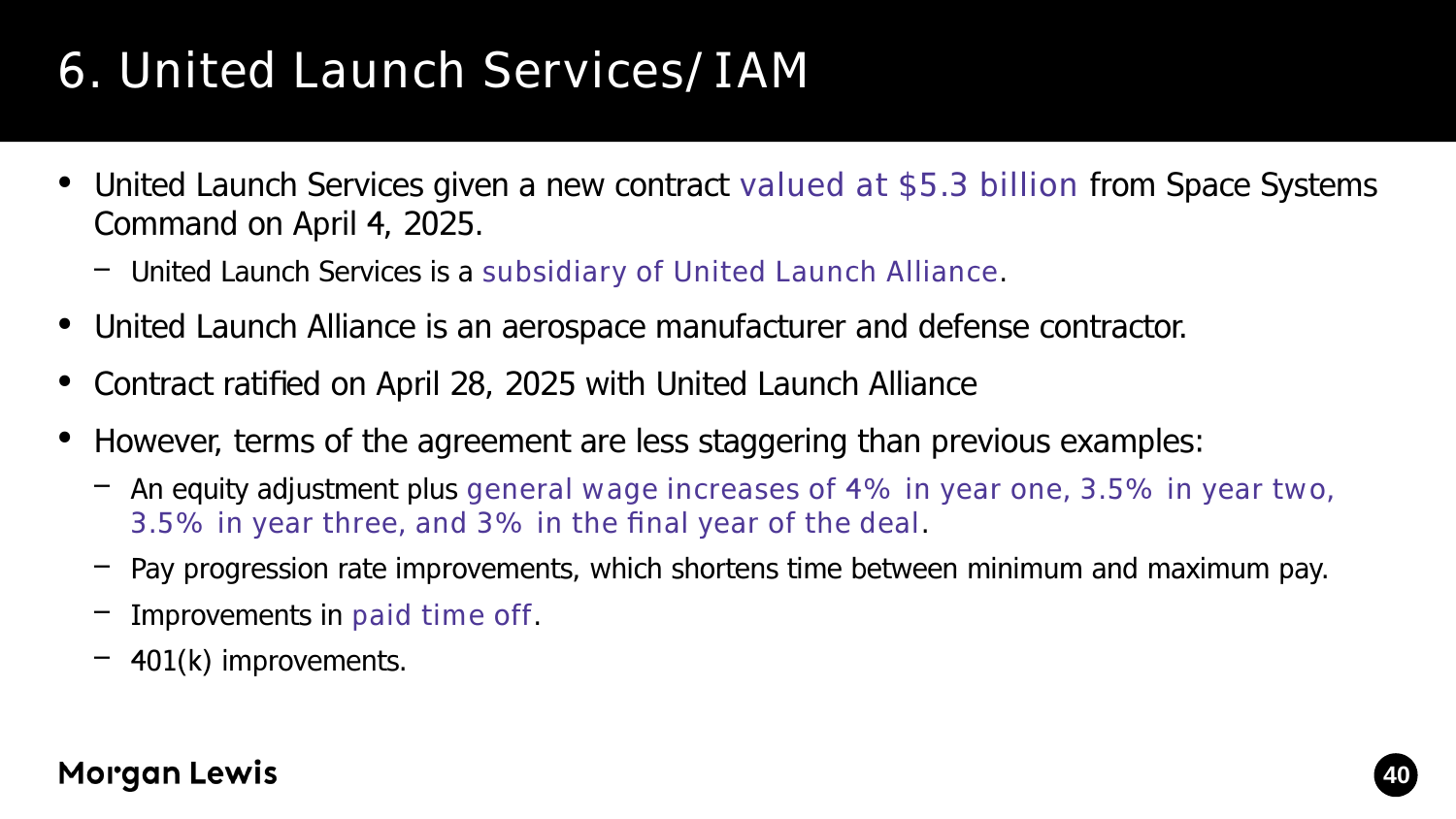

# 6. United Launch Services/IAM
United Launch Services given a new contract valued at $5.3 billion from Space Systems Command on April 4, 2025.
United Launch Services is a subsidiary of United Launch Alliance.
United Launch Alliance is an aerospace manufacturer and defense contractor.
Contract ratified on April 28, 2025 with United Launch Alliance
However, terms of the agreement are less staggering than previous examples:
An equity adjustment plus general wage increases of 4% in year one, 3.5% in year two, 3.5% in year three, and 3% in the final year of the deal.
Pay progression rate improvements, which shortens time between minimum and maximum pay.
Improvements in paid time off.
401(k) improvements.

40